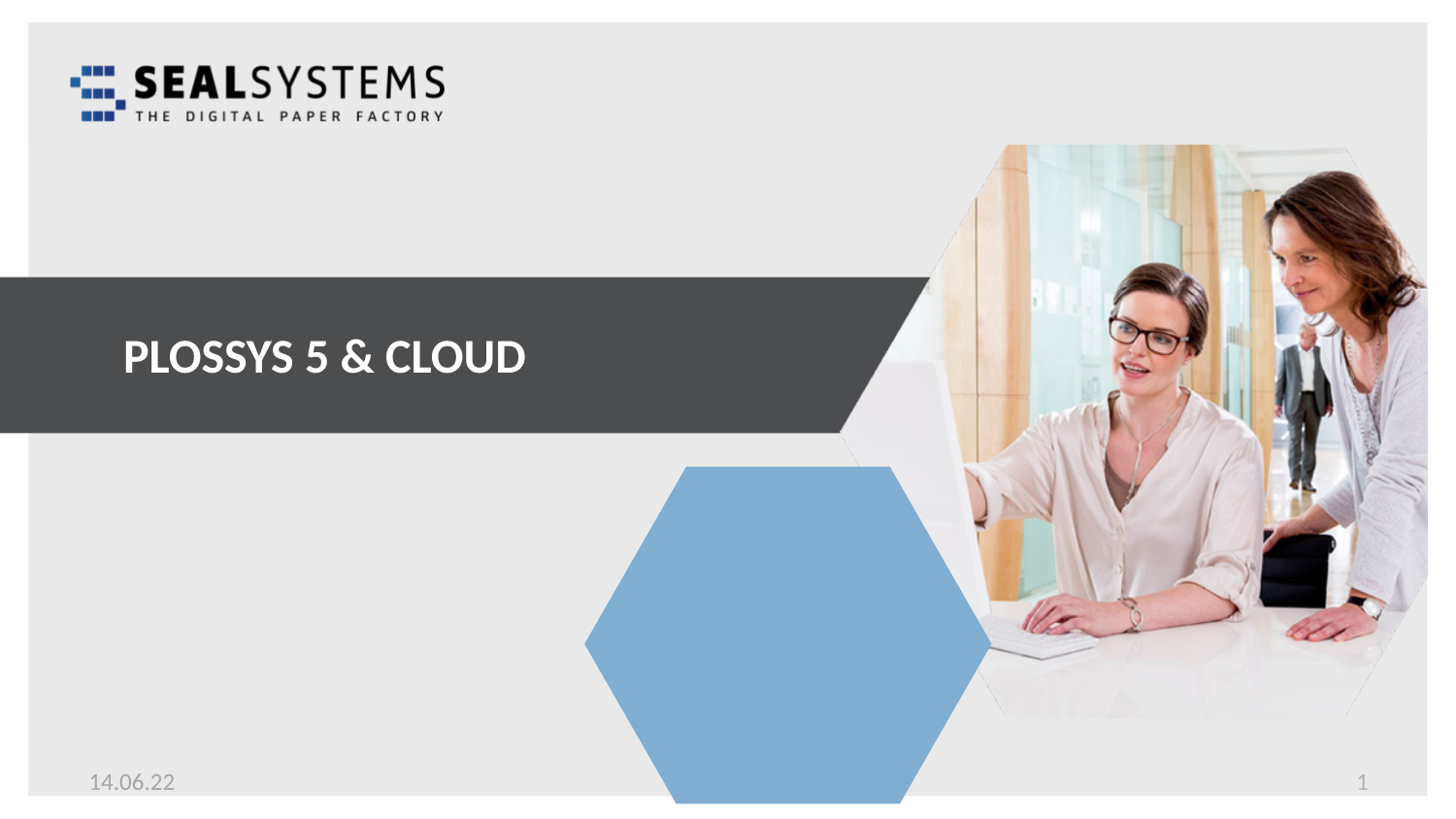

# PLOSSYS 5 & Cloud
14.06.22
1